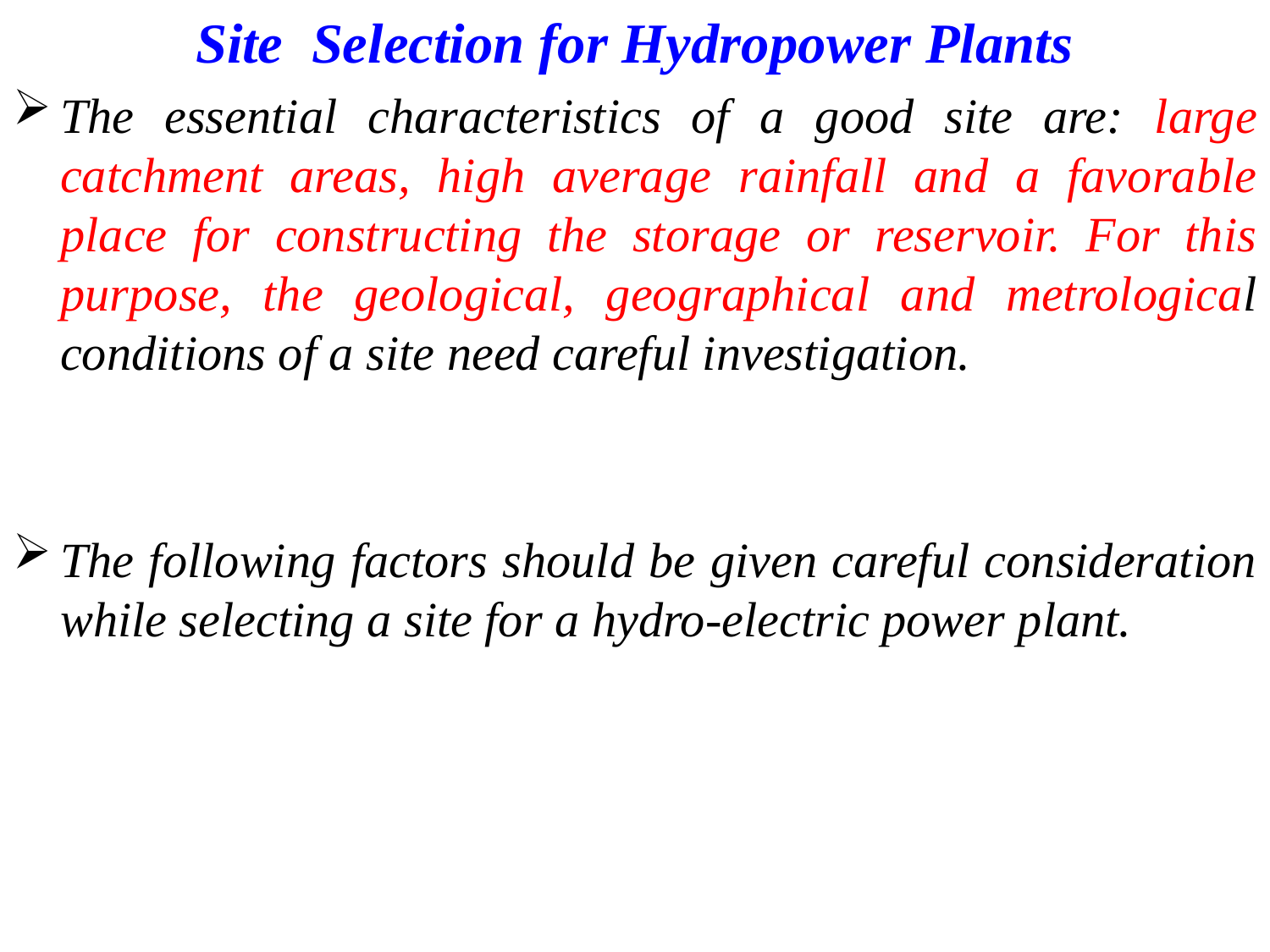

Site  Selection for Hydropower Plants
The essential characteristics of a good site are: large catchment areas, high average rainfall and a favorable place for constructing the storage or reservoir. For this purpose, the geological, geographical and metrological conditions of a site need careful investigation.

The following factors should be given careful consideration while selecting a site for a hydro-electric power plant.